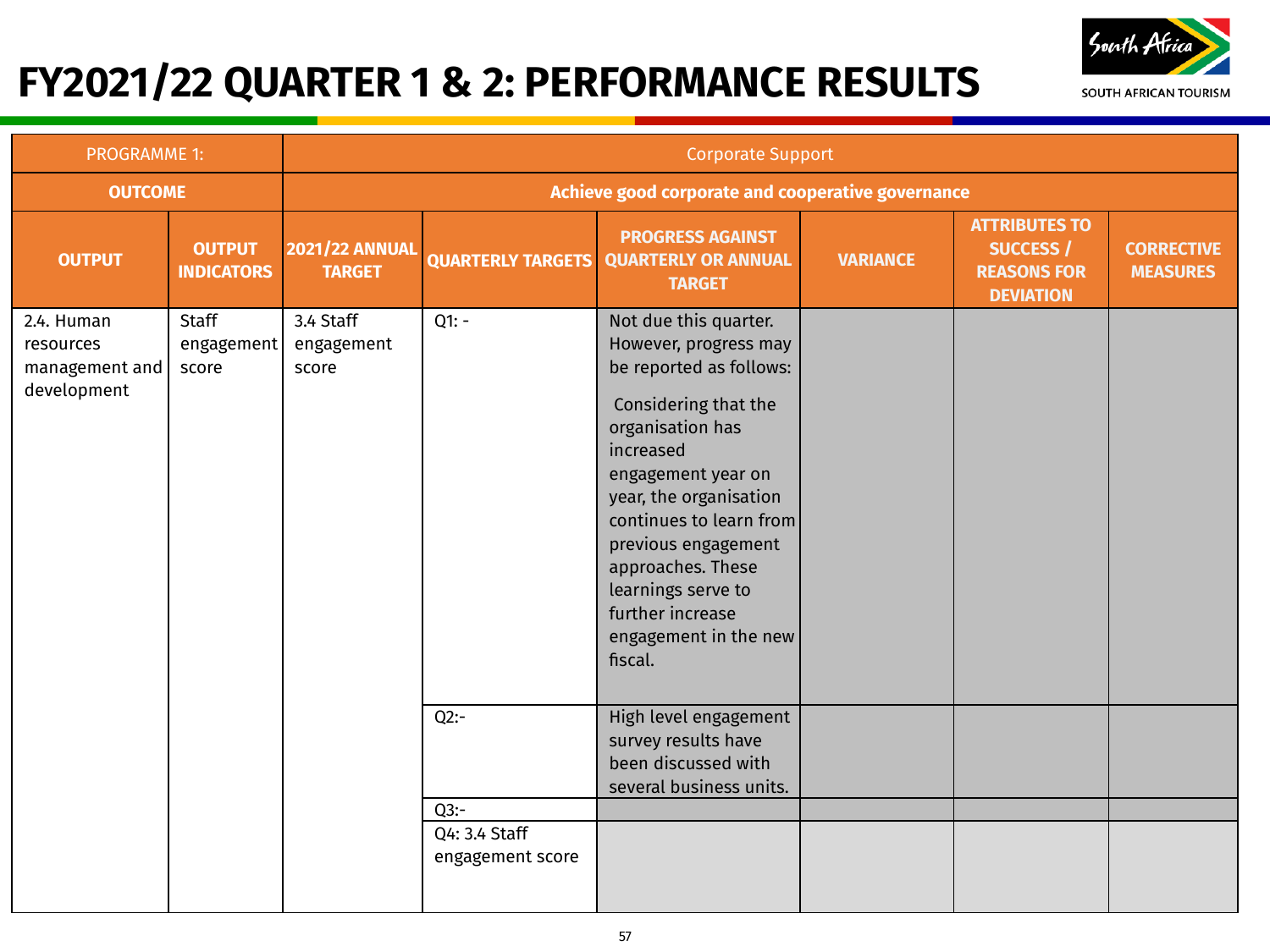

# FY2021/22 QUARTER 1 & 2: PERFORMANCE RESULTS
| PROGRAMME 1: |  | Corporate Support |  |  |  |  |  |
| --- | --- | --- | --- | --- | --- | --- | --- |
| OUTCOME |  | Achieve good corporate and cooperative governance |  |  |  |  |  |
| OUTPUT | OUTPUT INDICATORS | 2021/22 ANNUAL TARGET | QUARTERLY TARGETS | PROGRESS AGAINST QUARTERLY OR ANNUAL TARGET | VARIANCE | ATTRIBUTES TO SUCCESS / REASONS FOR DEVIATION | CORRECTIVE MEASURES |
| 2.4. Human resources management and development | Staff engagement score | 3.4 Staff engagement score | Q1: - | Not due this quarter. However, progress may be reported as follows:  Considering that the organisation has increased engagement year on year, the organisation continues to learn from previous engagement approaches. These learnings serve to further increase engagement in the new fiscal. |  |  |  |
|  |  |  | Q2:- | High level engagement survey results have been discussed with several business units. |  |  |  |
|  |  |  | Q3:- |  |  |  |  |
|  |  |  | Q4: 3.4 Staff engagement score |  |  |  |  |